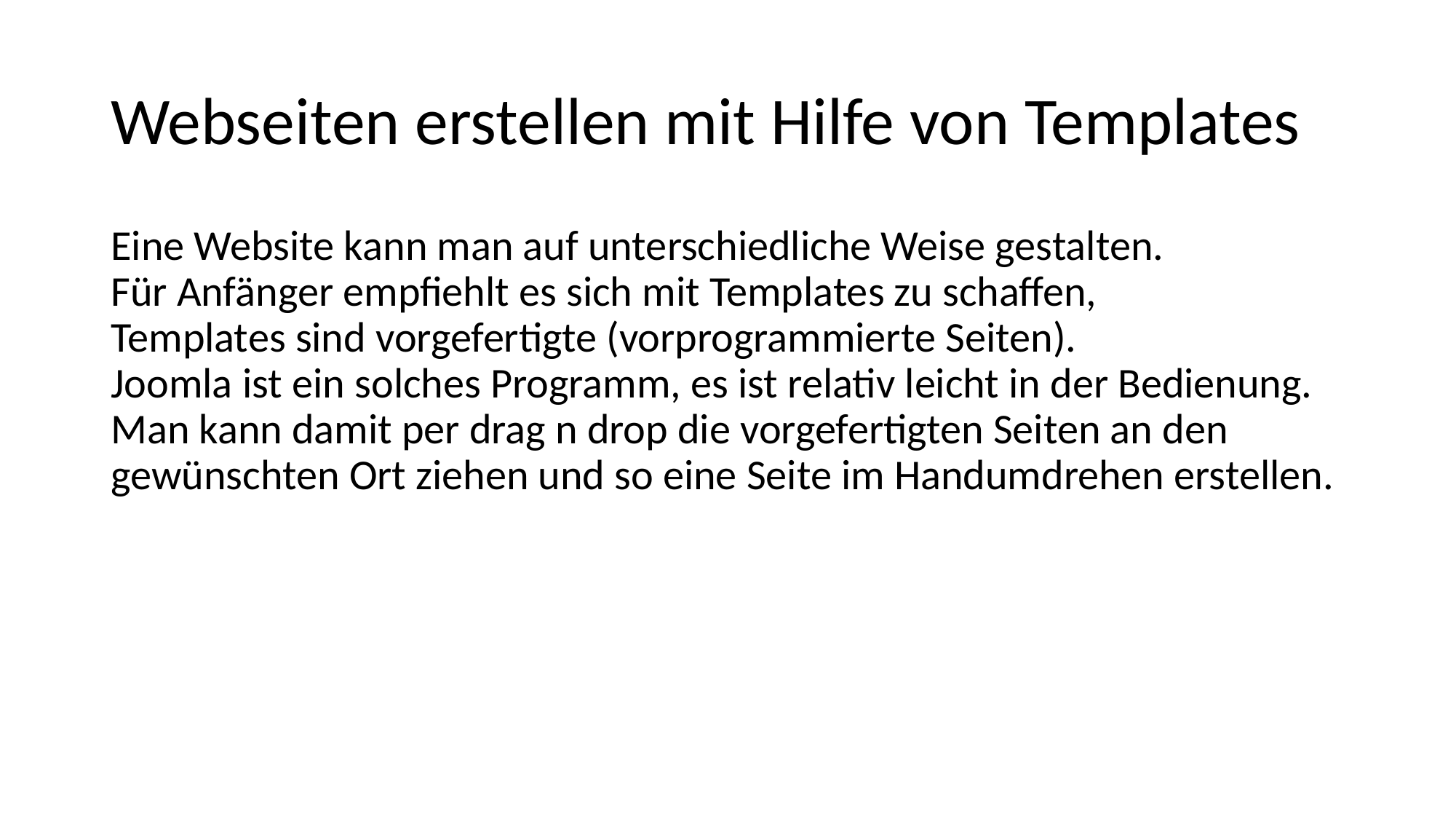

# Webseiten erstellen mit Hilfe von Templates
Eine Website kann man auf unterschiedliche Weise gestalten.
Für Anfänger empfiehlt es sich mit Templates zu schaffen,
Templates sind vorgefertigte (vorprogrammierte Seiten).
Joomla ist ein solches Programm, es ist relativ leicht in der Bedienung.
Man kann damit per drag n drop die vorgefertigten Seiten an den gewünschten Ort ziehen und so eine Seite im Handumdrehen erstellen.